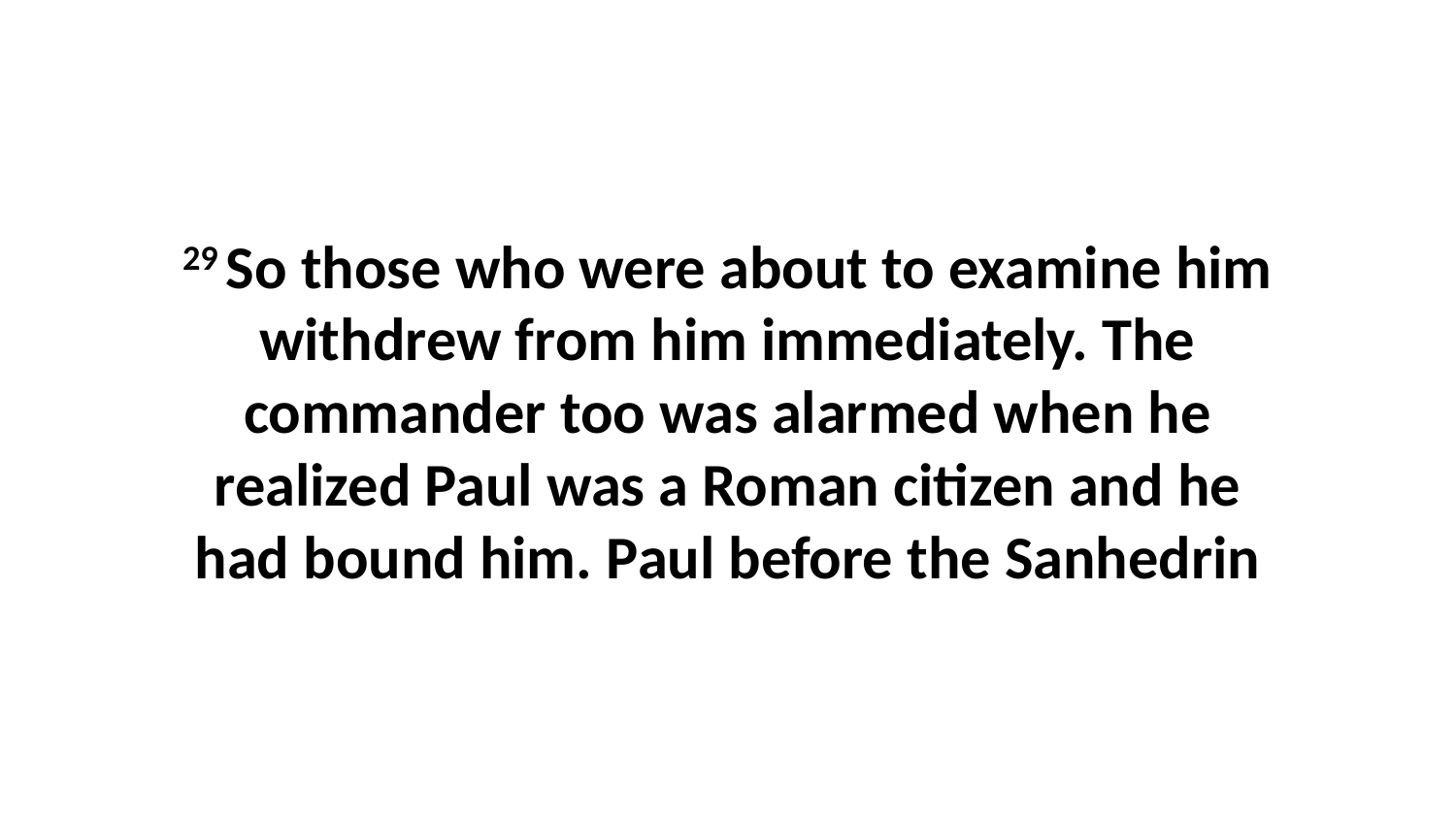

29 So those who were about to examine him withdrew from him immediately. The commander too was alarmed when he realized Paul was a Roman citizen and he had bound him. Paul before the Sanhedrin